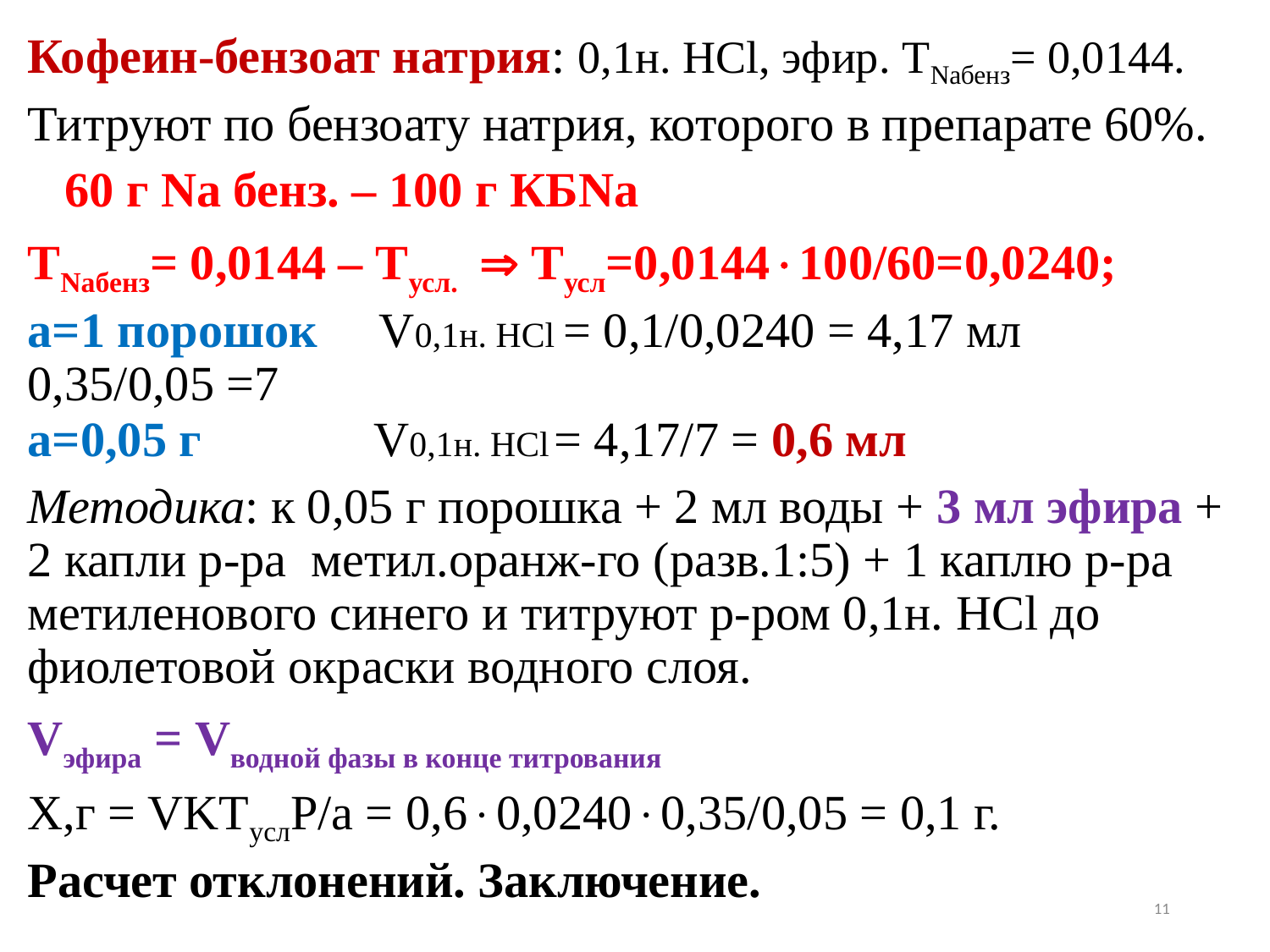

Кофеин-бензоат натрия: 0,1н. HCl, эфир. ТNaбенз= 0,0144.
Титруют по бензоату натрия, которого в препарате 60%.
   60 г Na бенз. – 100 г КБNa
ТNaбенз= 0,0144 – Тусл.   ⇒ Tусл=0,0144⋅100/60=0,0240;
а=1 порошок     V0,1н. HCl = 0,1/0,0240 = 4,17 мл
0,35/0,05 =7
а=0,05 г              V0,1н. HCl = 4,17/7 = 0,6 мл
Методика: к 0,05 г порошка + 2 мл воды + 3 мл эфира + 2 капли р-ра  метил.оранж-го (разв.1:5) + 1 каплю р-ра метиленового синего и титруют р-ром 0,1н. HCl до фиолетовой окраски водного слоя.
Vэфира = Vводной фазы в конце титрования
Х,г = VKTуслP/a = 0,6⋅0,0240⋅0,35/0,05 = 0,1 г.
Расчет отклонений. Заключение.
11